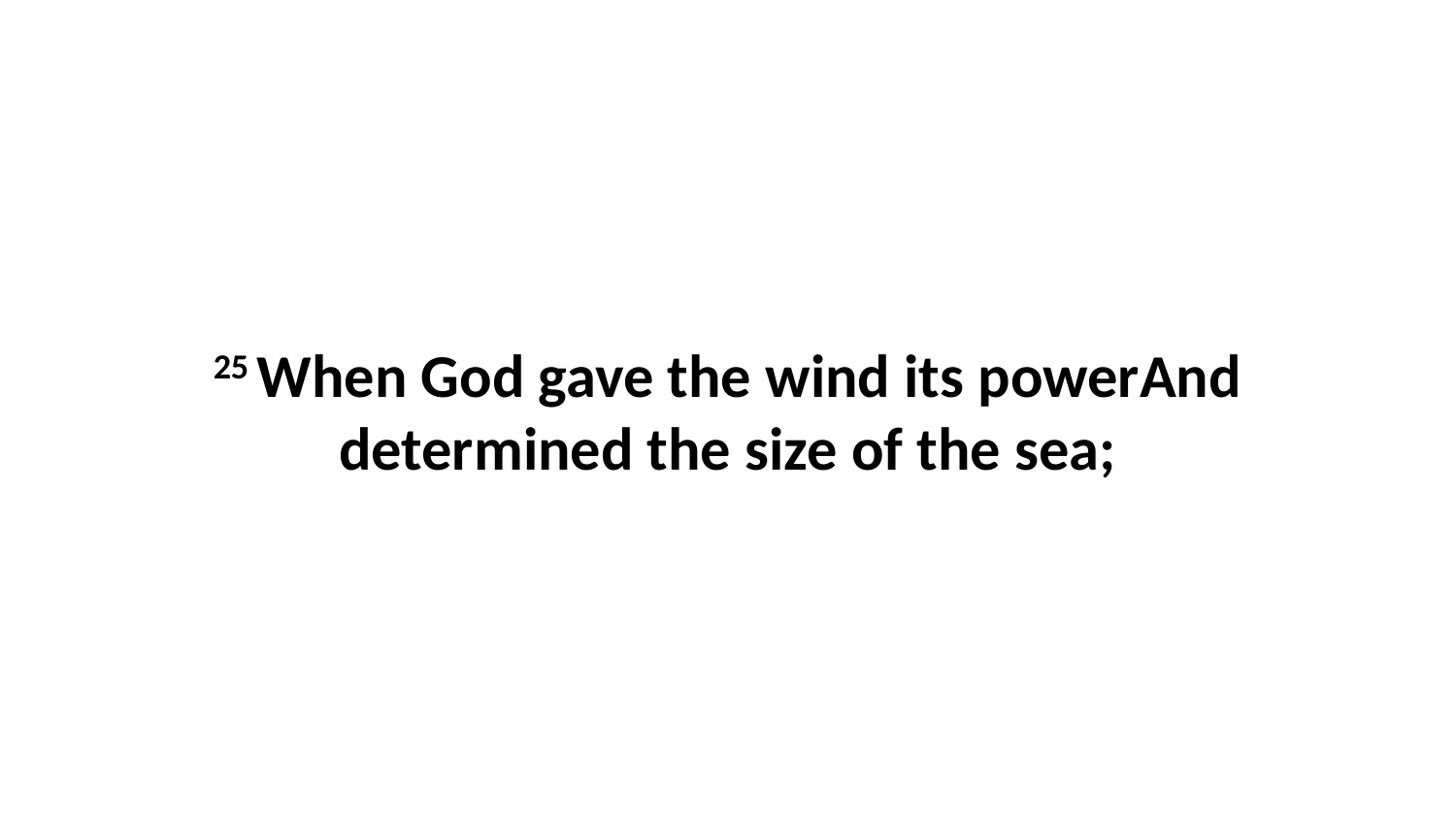

25 When God gave the wind its powerAnd determined the size of the sea;